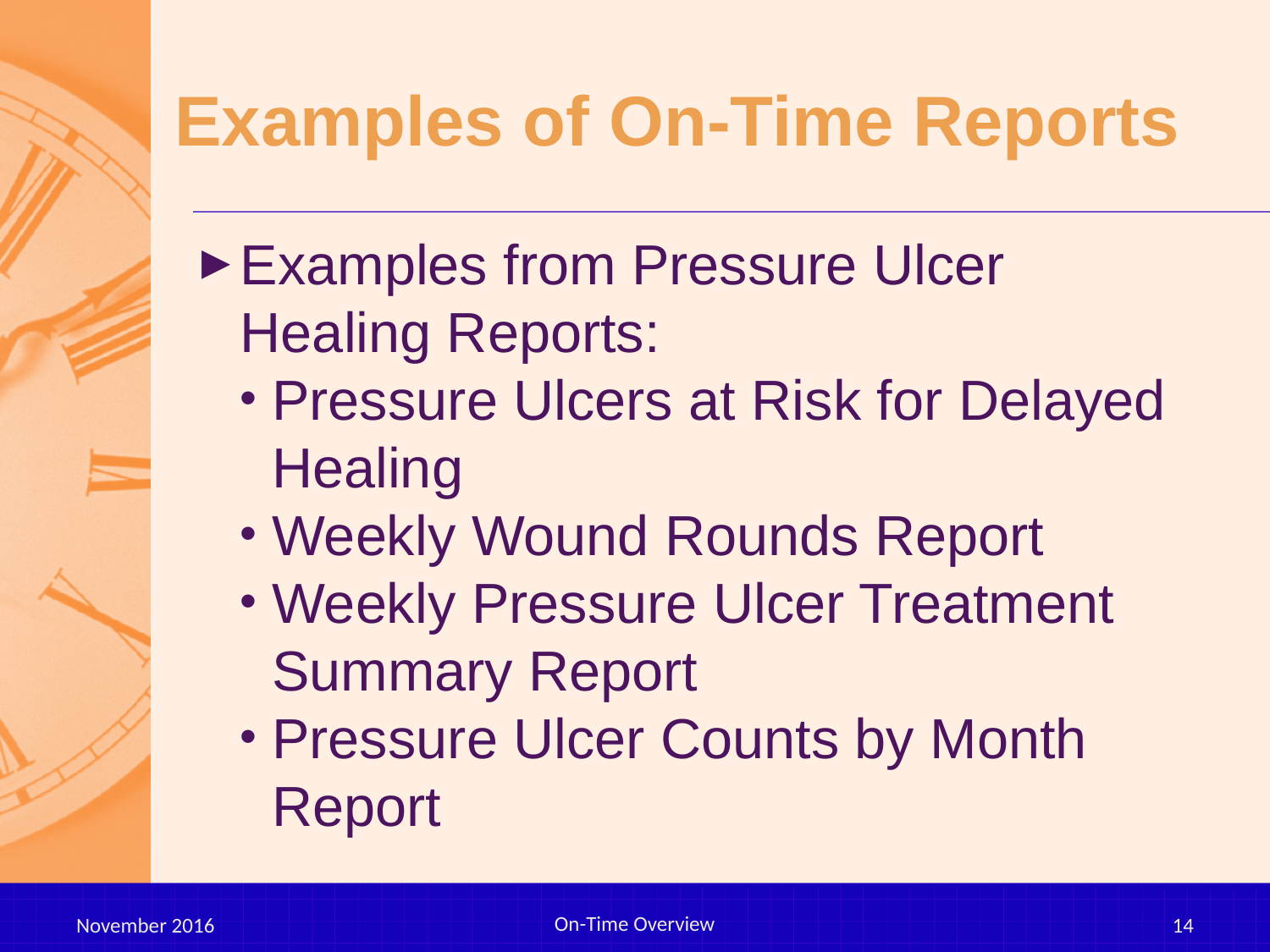

# Examples of On-Time Reports
Examples from Pressure Ulcer Healing Reports:
Pressure Ulcers at Risk for Delayed Healing
Weekly Wound Rounds Report
Weekly Pressure Ulcer Treatment Summary Report
Pressure Ulcer Counts by Month Report
On-Time Overview
November 2016
14